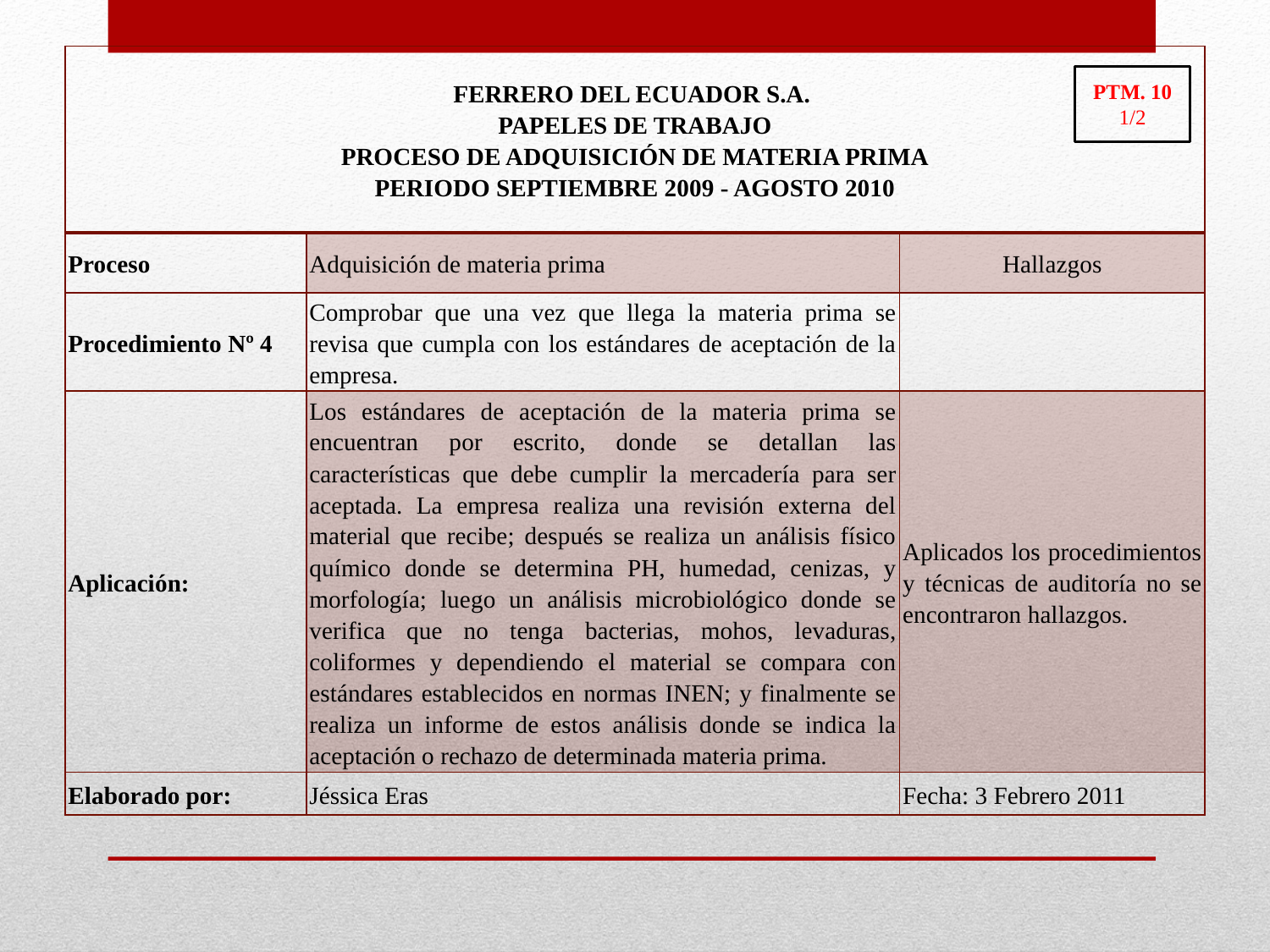

| FERRERO DEL ECUADOR S.A. PAPELES DE TRABAJO PROCESO DE ADQUISICIÓN DE MATERIA PRIMA PERIODO SEPTIEMBRE 2009 - AGOSTO 2010 |  |  |
| --- | --- | --- |
| Proceso | Adquisición de materia prima | Hallazgos |
| Procedimiento Nº 4 | Comprobar que una vez que llega la materia prima se revisa que cumpla con los estándares de aceptación de la empresa. |  |
| Aplicación: | Los estándares de aceptación de la materia prima se encuentran por escrito, donde se detallan las características que debe cumplir la mercadería para ser aceptada. La empresa realiza una revisión externa del material que recibe; después se realiza un análisis físico químico donde se determina PH, humedad, cenizas, y morfología; luego un análisis microbiológico donde se verifica que no tenga bacterias, mohos, levaduras, coliformes y dependiendo el material se compara con estándares establecidos en normas INEN; y finalmente se realiza un informe de estos análisis donde se indica la aceptación o rechazo de determinada materia prima. | Aplicados los procedimientos y técnicas de auditoría no se encontraron hallazgos. |
| Elaborado por: | Jéssica Eras | Fecha: 3 Febrero 2011 |
PTM. 10
1/2